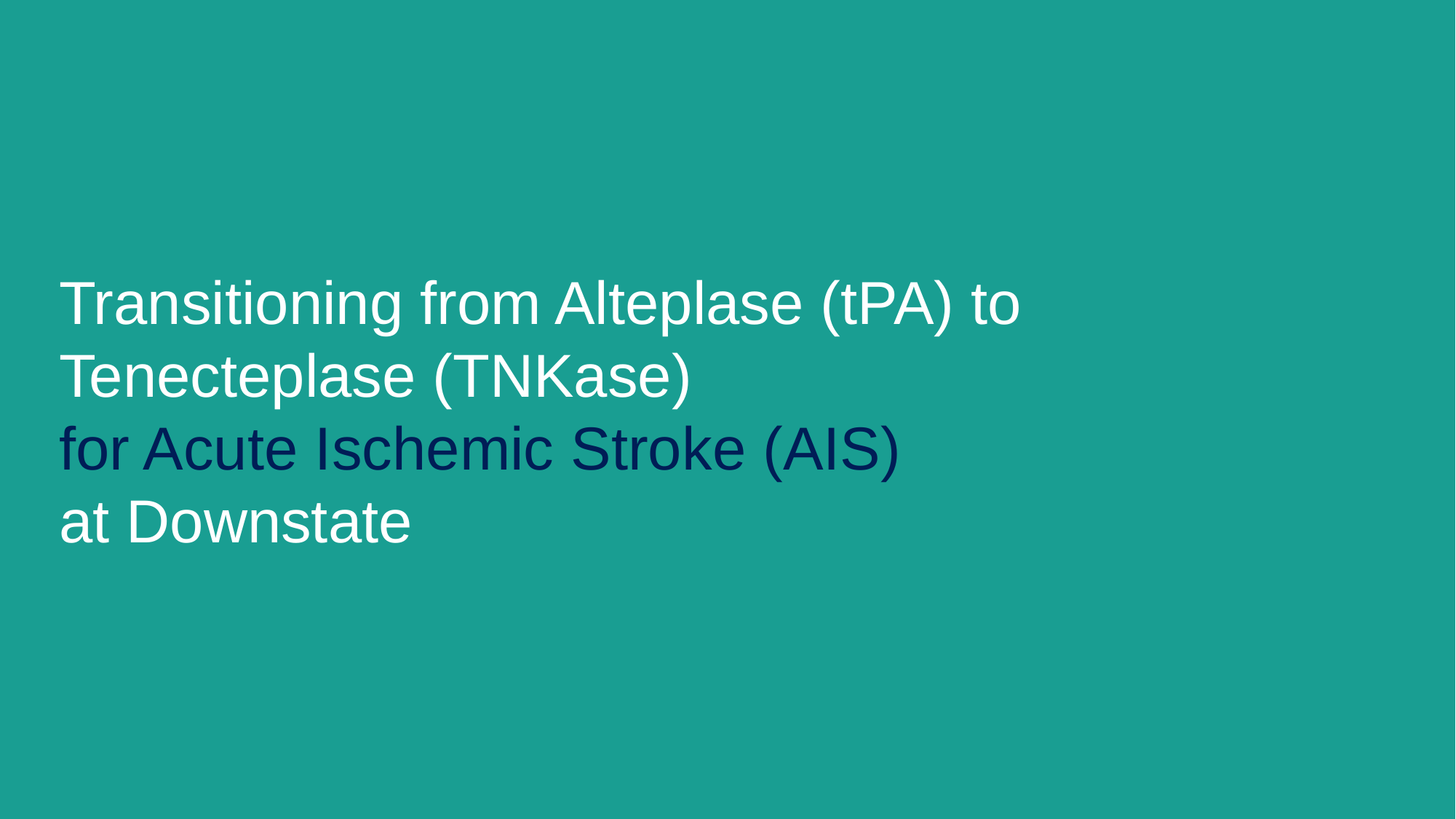

# Transitioning from Alteplase (tPA) to Tenecteplase (TNKase) for Acute Ischemic Stroke (AIS) at Downstate